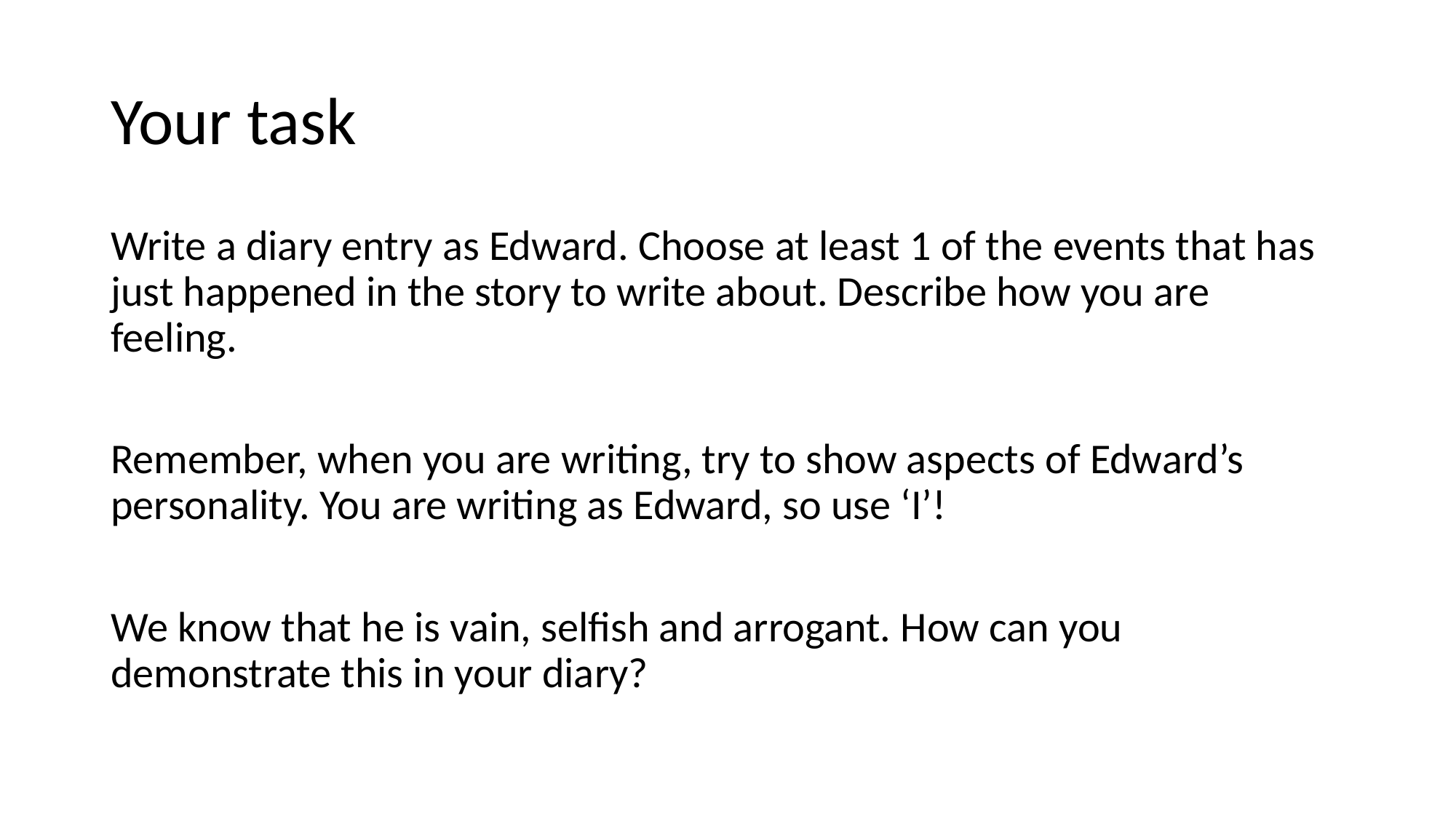

# Your task
Write a diary entry as Edward. Choose at least 1 of the events that has just happened in the story to write about. Describe how you are feeling.

Remember, when you are writing, try to show aspects of Edward’s personality. You are writing as Edward, so use ‘I’!

We know that he is vain, selfish and arrogant. How can you demonstrate this in your diary?